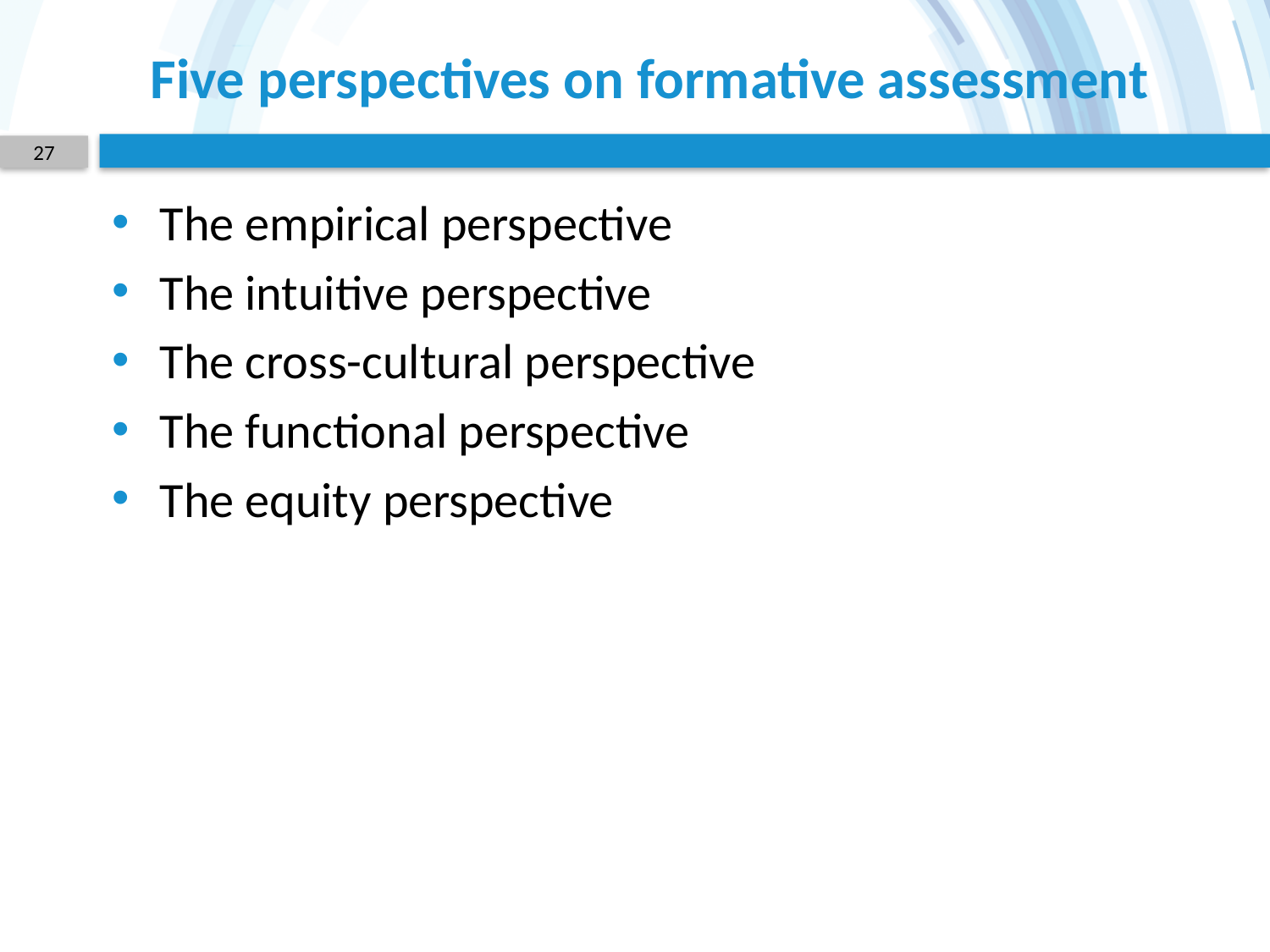

# Five perspectives on formative assessment
27
The empirical perspective
The intuitive perspective
The cross-cultural perspective
The functional perspective
The equity perspective